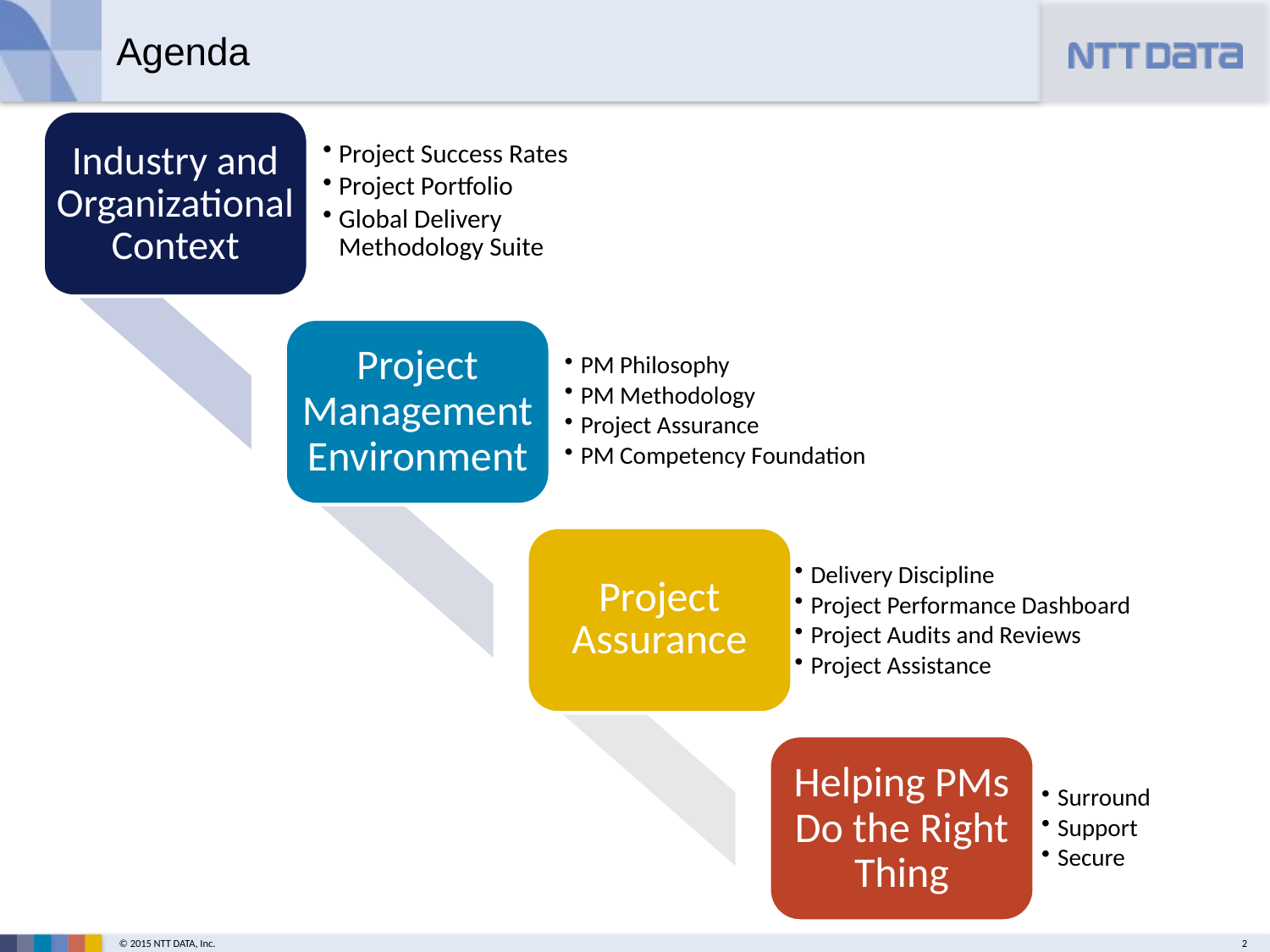

# Agenda
Industry and Organizational Context
Project Success Rates
Project Portfolio
Global Delivery Methodology Suite

Project Management Environment
PM Philosophy
PM Methodology
Project Assurance
PM Competency Foundation

Project Assurance
Delivery Discipline
Project Performance Dashboard
Project Audits and Reviews
Project Assistance

Helping PMs Do the Right Thing
Surround
Support
Secure